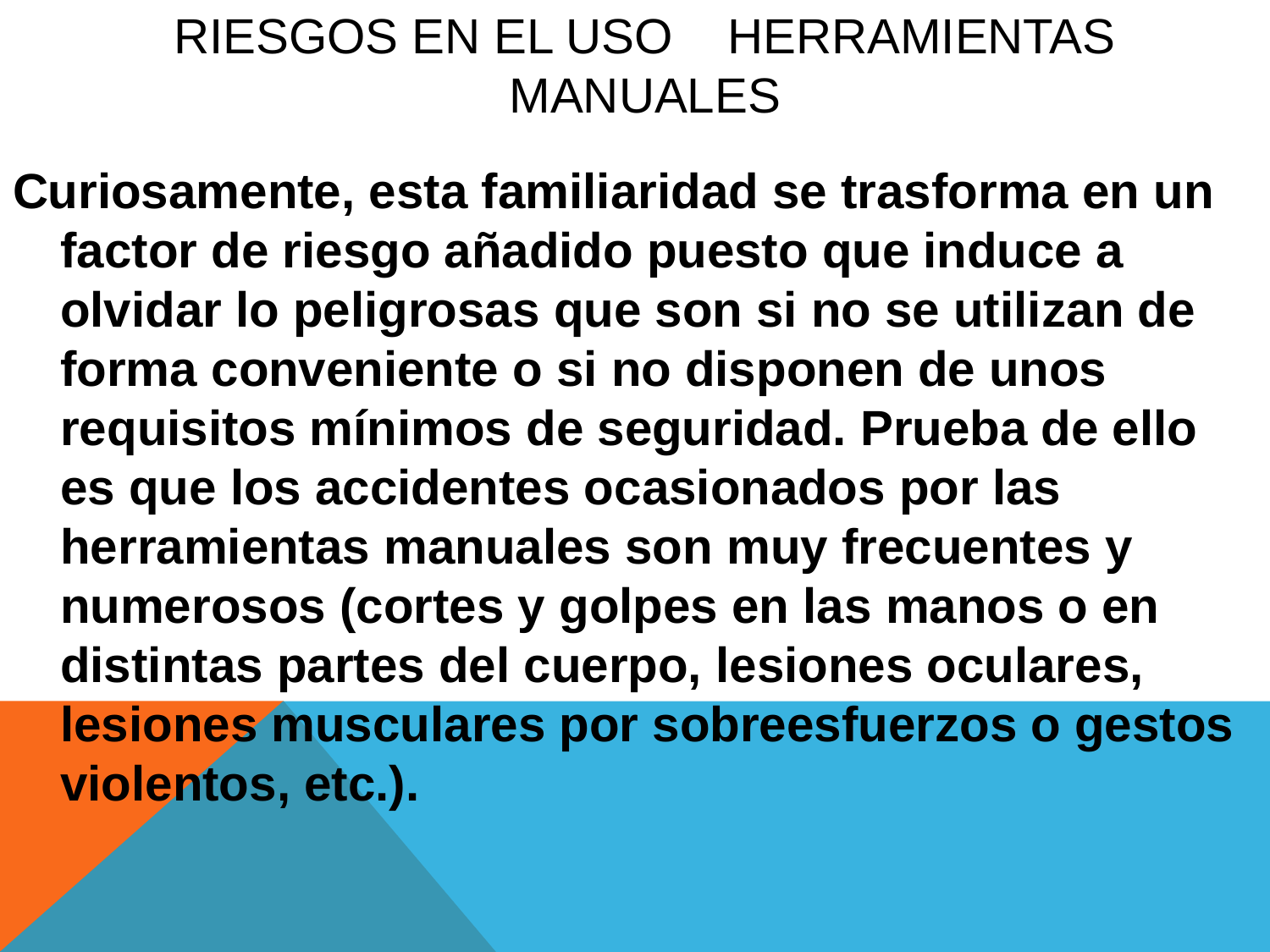

# Riesgos en el uso    HERRAMIENTAS MANUALES
Curiosamente, esta familiaridad se trasforma en un factor de riesgo añadido puesto que induce a olvidar lo peligrosas que son si no se utilizan de forma conveniente o si no disponen de unos requisitos mínimos de seguridad. Prueba de ello es que los accidentes ocasionados por las herramientas manuales son muy frecuentes y numerosos (cortes y golpes en las manos o en distintas partes del cuerpo, lesiones oculares, lesiones musculares por sobreesfuerzos o gestos violentos, etc.).